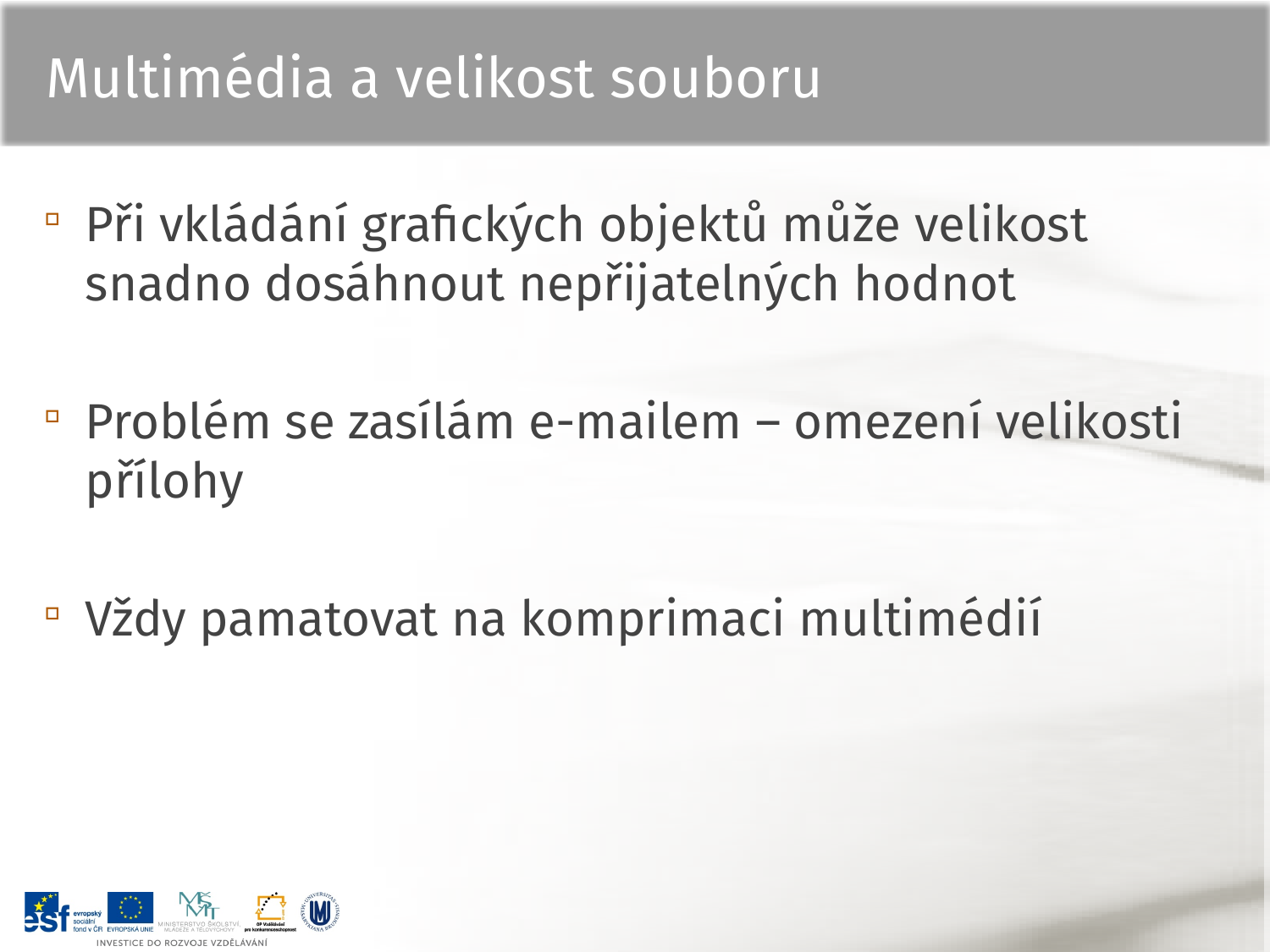

# Multimédia a velikost souboru
Při vkládání grafických objektů může velikost snadno dosáhnout nepřijatelných hodnot

Problém se zasílám e-mailem – omezení velikosti přílohy

Vždy pamatovat na komprimaci multimédií